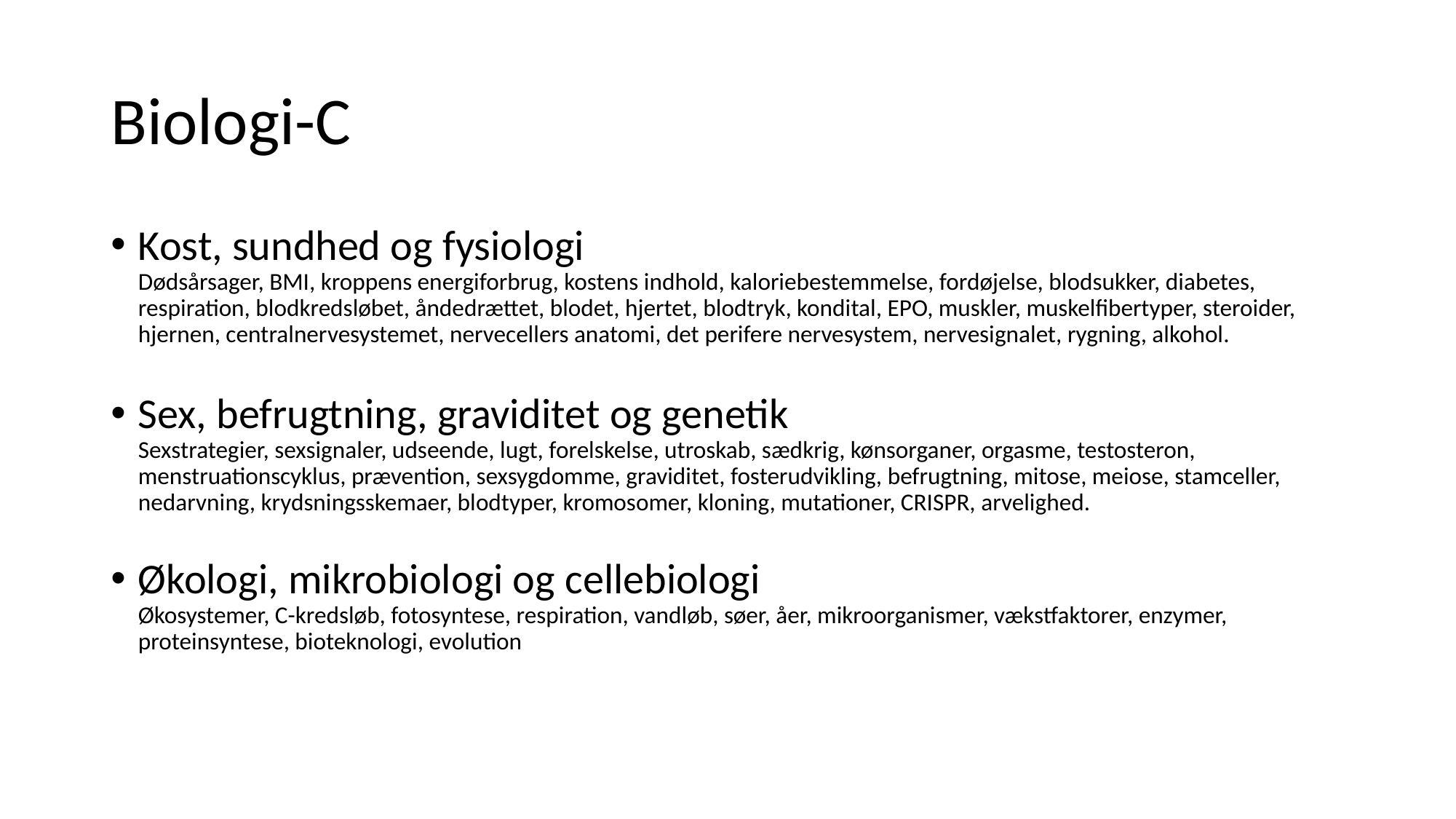

# Biologi-C
Kost, sundhed og fysiologi
Dødsårsager, BMI, kroppens energiforbrug, kostens indhold, kaloriebestemmelse, fordøjelse, blodsukker, diabetes, respiration, blodkredsløbet, åndedrættet, blodet, hjertet, blodtryk, kondital, EPO, muskler, muskelfibertyper, steroider, hjernen, centralnervesystemet, nervecellers anatomi, det perifere nervesystem, nervesignalet, rygning, alkohol.
Sex, befrugtning, graviditet og genetik
Sexstrategier, sexsignaler, udseende, lugt, forelskelse, utroskab, sædkrig, kønsorganer, orgasme, testosteron, menstruationscyklus, prævention, sexsygdomme, graviditet, fosterudvikling, befrugtning, mitose, meiose, stamceller, nedarvning, krydsningsskemaer, blodtyper, kromosomer, kloning, mutationer, CRISPR, arvelighed.
Økologi, mikrobiologi og cellebiologi
Økosystemer, C-kredsløb, fotosyntese, respiration, vandløb, søer, åer, mikroorganismer, vækstfaktorer, enzymer, proteinsyntese, bioteknologi, evolution